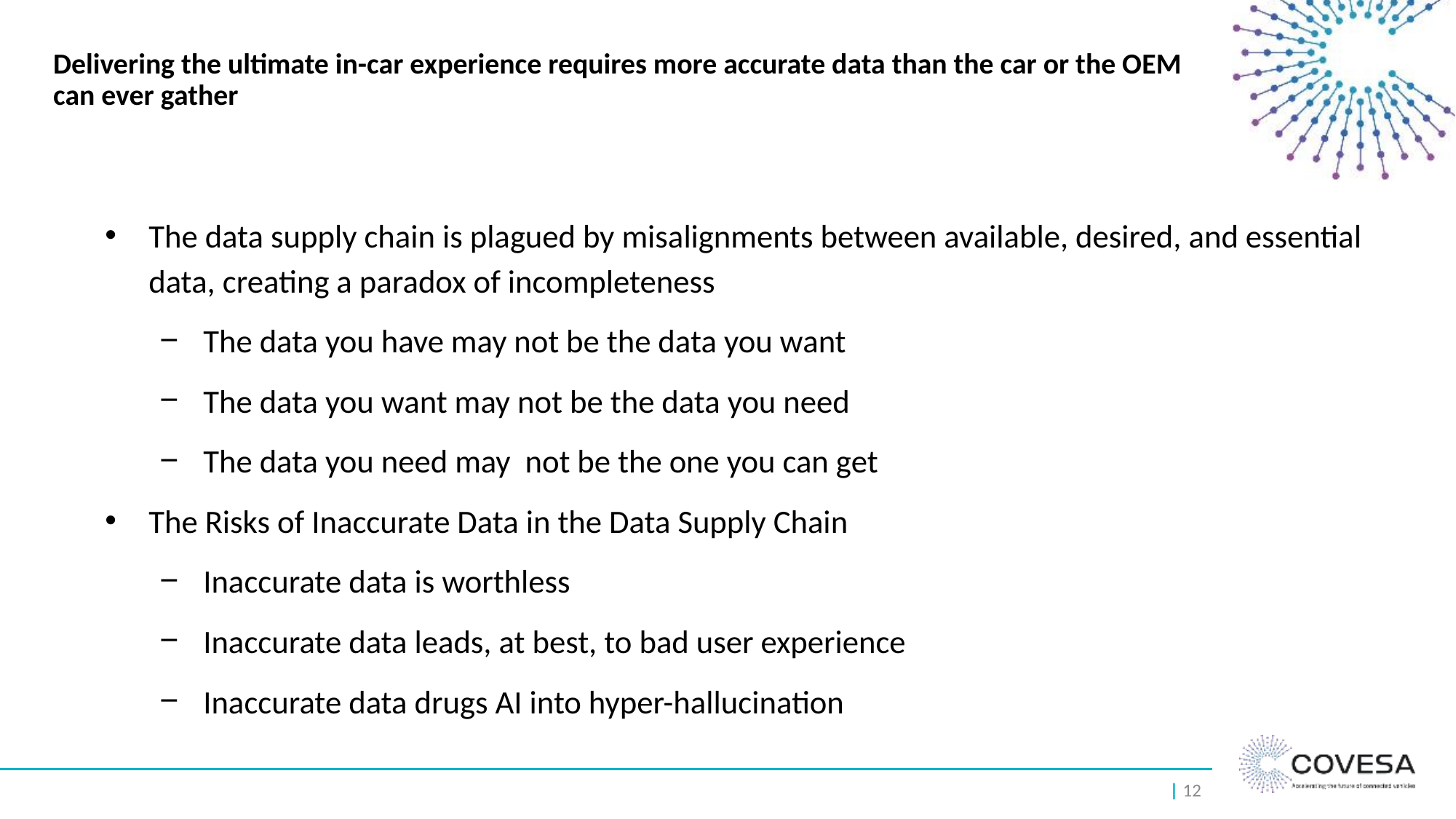

# Delivering the ultimate in-car experience requires more accurate data than the car or the OEM can ever gather
The data supply chain is plagued by misalignments between available, desired, and essential data, creating a paradox of incompleteness
The data you have may not be the data you want
The data you want may not be the data you need
The data you need may  not be the one you can get
The Risks of Inaccurate Data in the Data Supply Chain
Inaccurate data is worthless
Inaccurate data leads, at best, to bad user experience
Inaccurate data drugs AI into hyper-hallucination
| 12